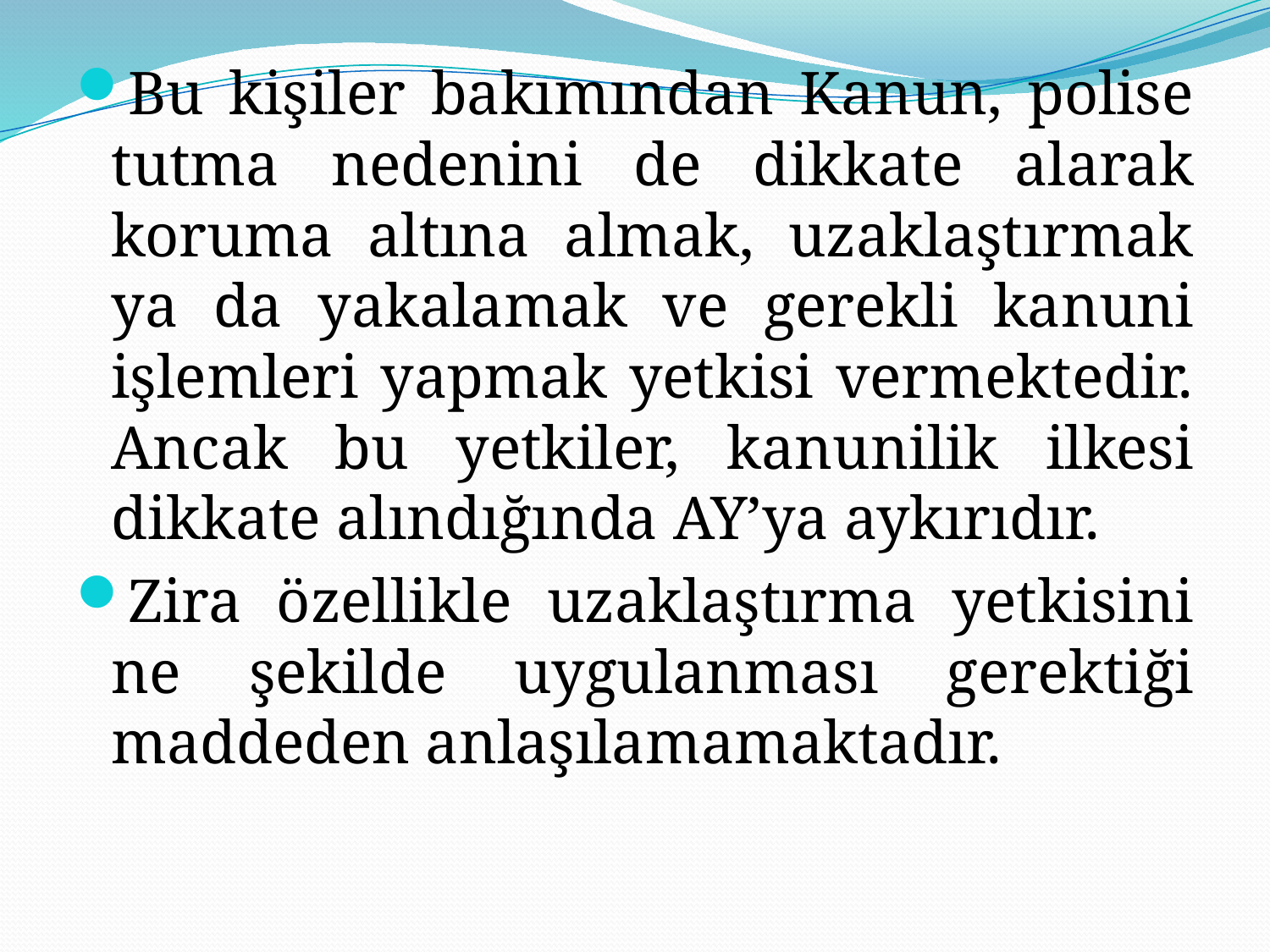

Bu kişiler bakımından Kanun, polise tutma nedenini de dikkate alarak koruma altına almak, uzaklaştırmak ya da yakalamak ve gerekli kanuni işlemleri yapmak yetkisi vermektedir. Ancak bu yetkiler, kanunilik ilkesi dikkate alındığında AY’ya aykırıdır.
Zira özellikle uzaklaştırma yetkisini ne şekilde uygulanması gerektiği maddeden anlaşılamamaktadır.